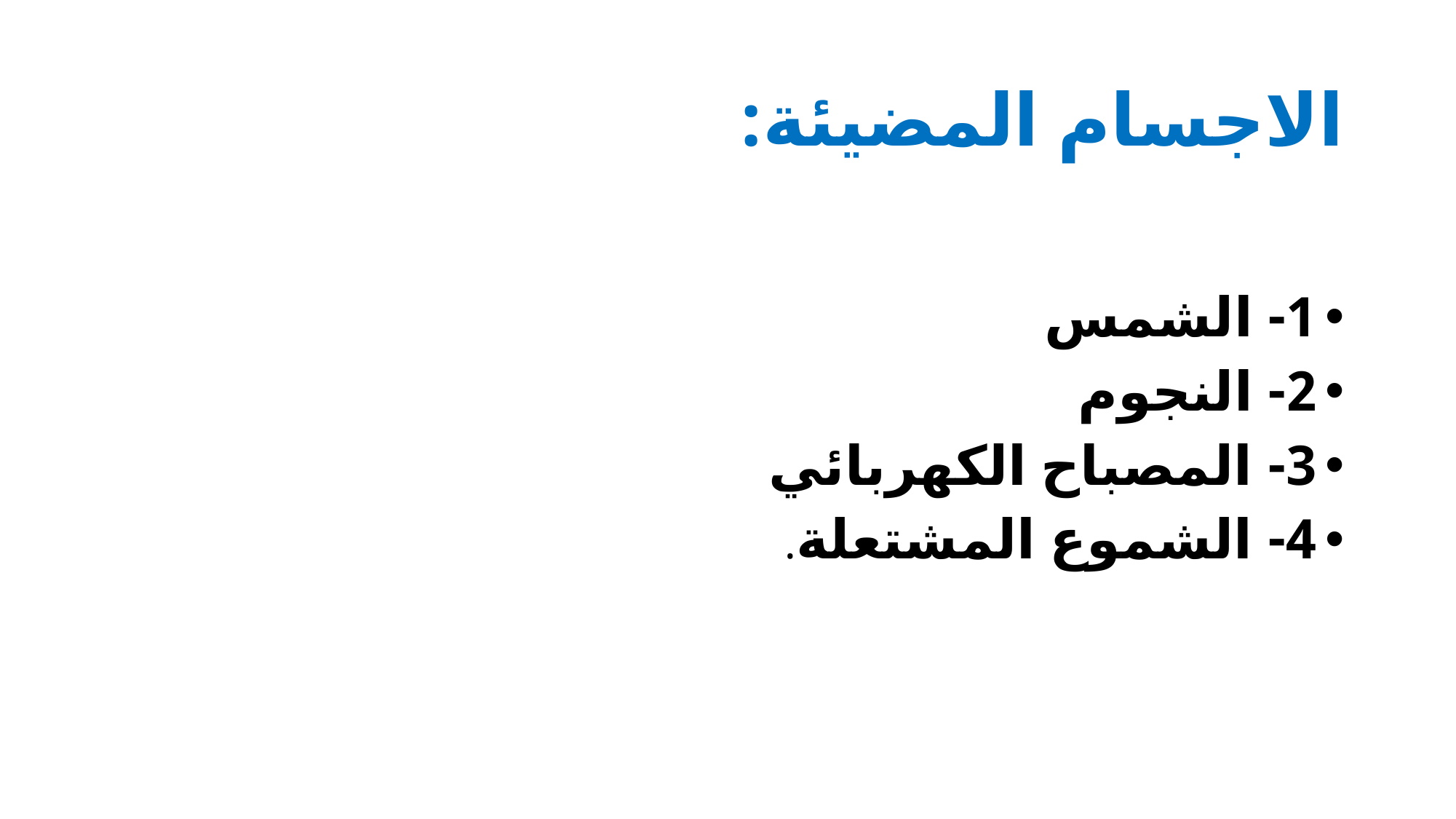

# الاجسام المضيئة:

1- الشمس
2- النجوم
3- المصباح الكهربائي
4- الشموع المشتعلة.